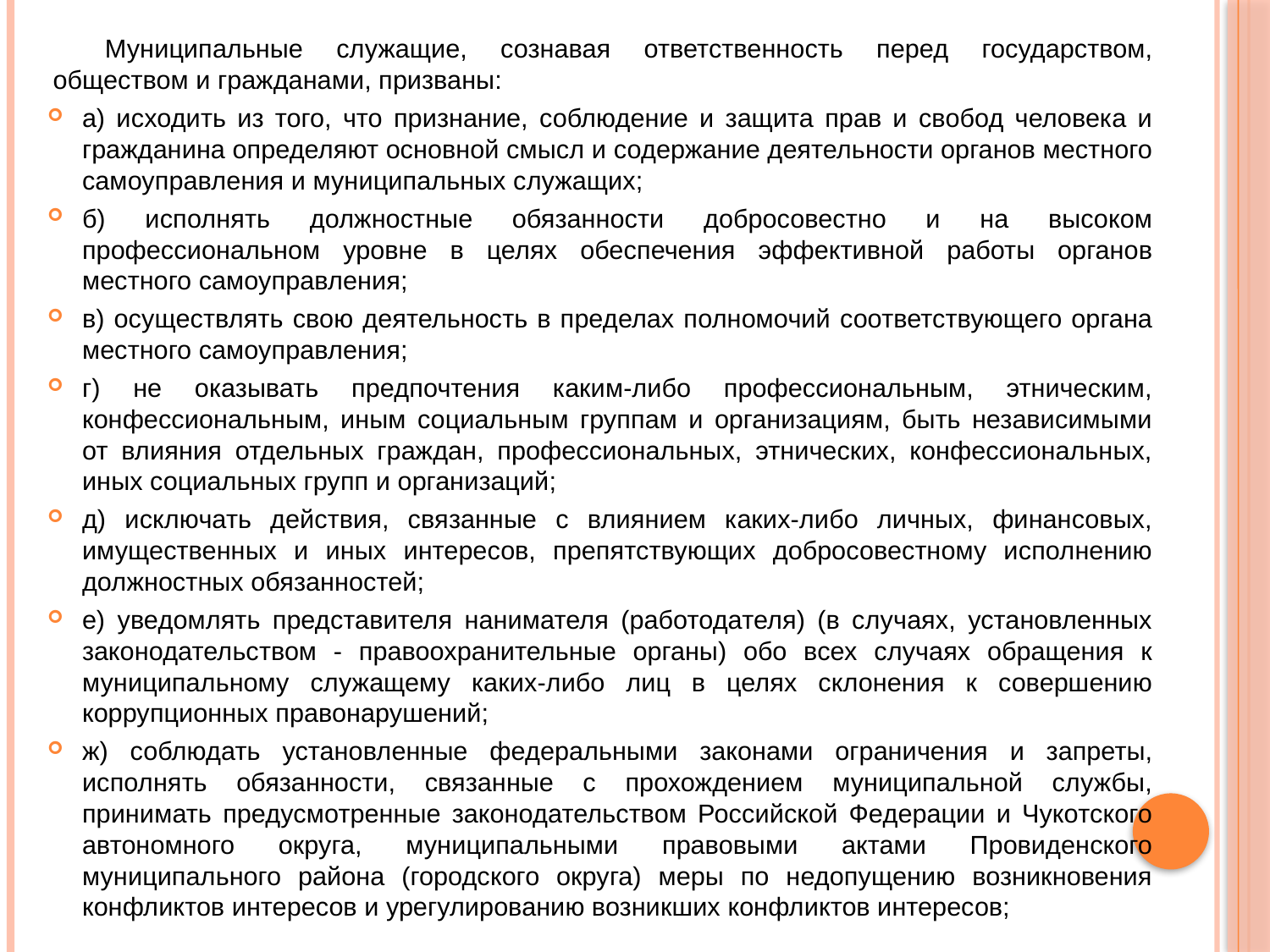

Муниципальные служащие, сознавая ответственность перед государством, обществом и гражданами, призваны:
а) исходить из того, что признание, соблюдение и защита прав и свобод человека и гражданина определяют основной смысл и содержание деятельности органов местного самоуправления и муниципальных служащих;
б) исполнять должностные обязанности добросовестно и на высоком профессиональном уровне в целях обеспечения эффективной работы органов местного самоуправления;
в) осуществлять свою деятельность в пределах полномочий соответствующего органа местного самоуправления;
г) не оказывать предпочтения каким-либо профессиональным, этническим, конфессиональным, иным социальным группам и организациям, быть независимыми от влияния отдельных граждан, профессиональных, этнических, конфессиональных, иных социальных групп и организаций;
д) исключать действия, связанные с влиянием каких-либо личных, финансовых, имущественных и иных интересов, препятствующих добросовестному исполнению должностных обязанностей;
е) уведомлять представителя нанимателя (работодателя) (в случаях, установленных законодательством - правоохранительные органы) обо всех случаях обращения к муниципальному служащему каких-либо лиц в целях склонения к совершению коррупционных правонарушений;
ж) соблюдать установленные федеральными законами ограничения и запреты, исполнять обязанности, связанные с прохождением муниципальной службы, принимать предусмотренные законодательством Российской Федерации и Чукотского автономного округа, муниципальными правовыми актами Провиденского муниципального района (городского округа) меры по недопущению возникновения конфликтов интересов и урегулированию возникших конфликтов интересов;